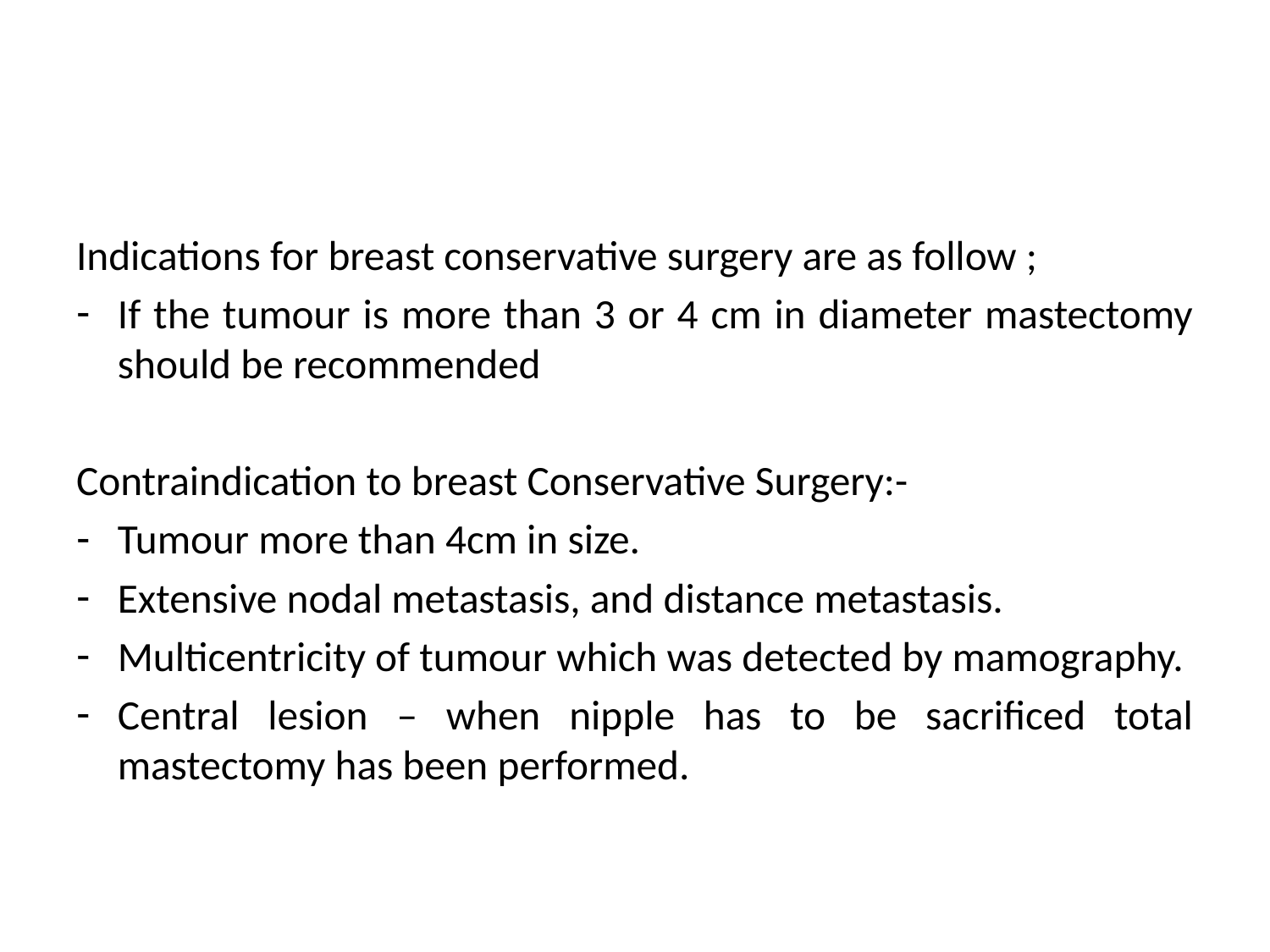

#
Indications for breast conservative surgery are as follow ;
If the tumour is more than 3 or 4 cm in diameter mastectomy should be recommended

Contraindication to breast Conservative Surgery:-
Tumour more than 4cm in size.
Extensive nodal metastasis, and distance metastasis.
Multicentricity of tumour which was detected by mamography.
Central lesion – when nipple has to be sacrificed total mastectomy has been performed.